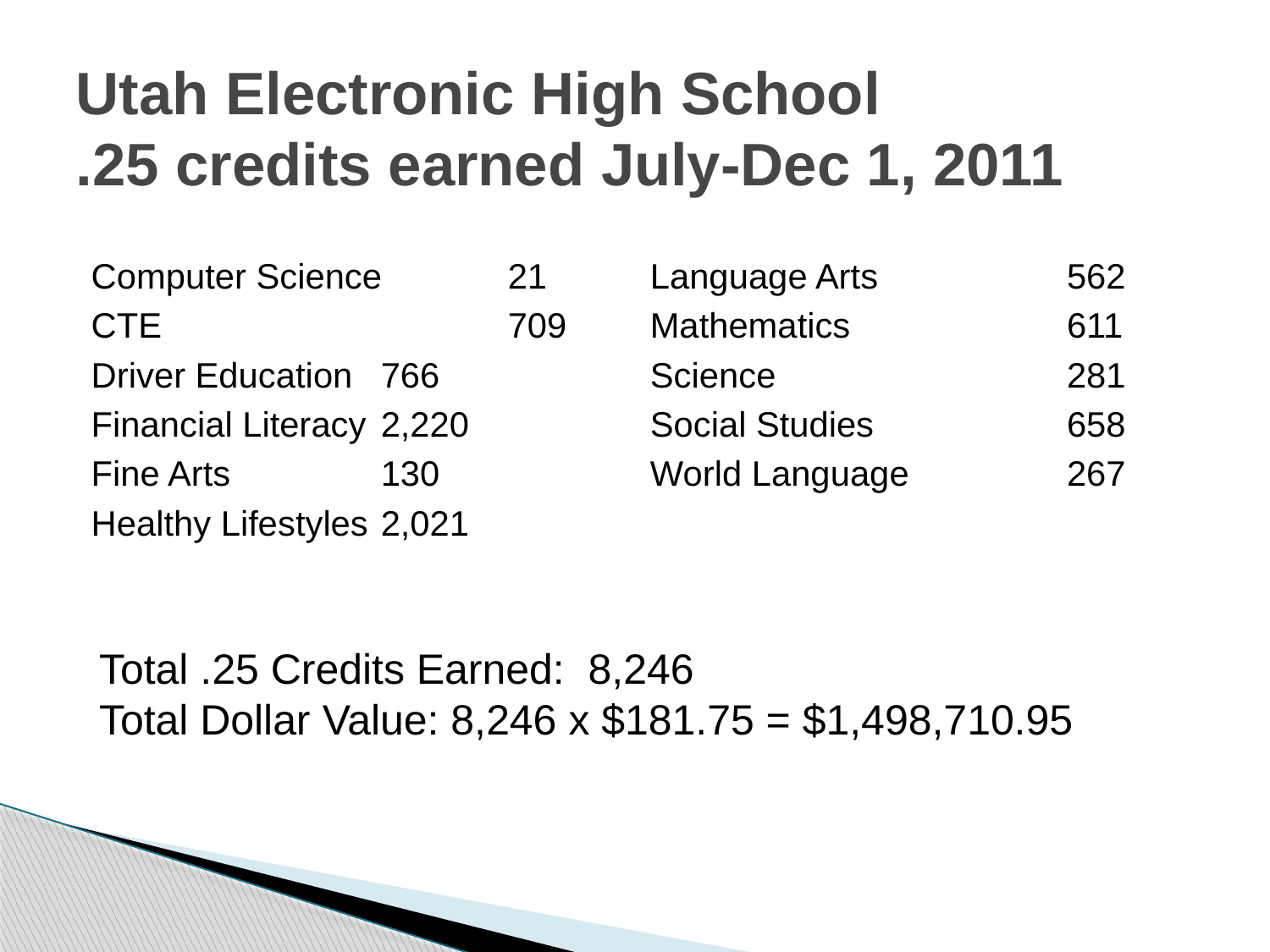

# Utah Electronic High School .25 credits earned July-Dec 1, 2011
Computer Science 	21
CTE 			709
Driver Education 	766
Financial Literacy 	2,220
Fine Arts 		130
Healthy Lifestyles 	2,021
Language Arts 		562
Mathematics 		611
Science 			281
Social Studies 		658
World Language 		267
Total .25 Credits Earned:  8,246
Total Dollar Value: 8,246 x $181.75 = $1,498,710.95